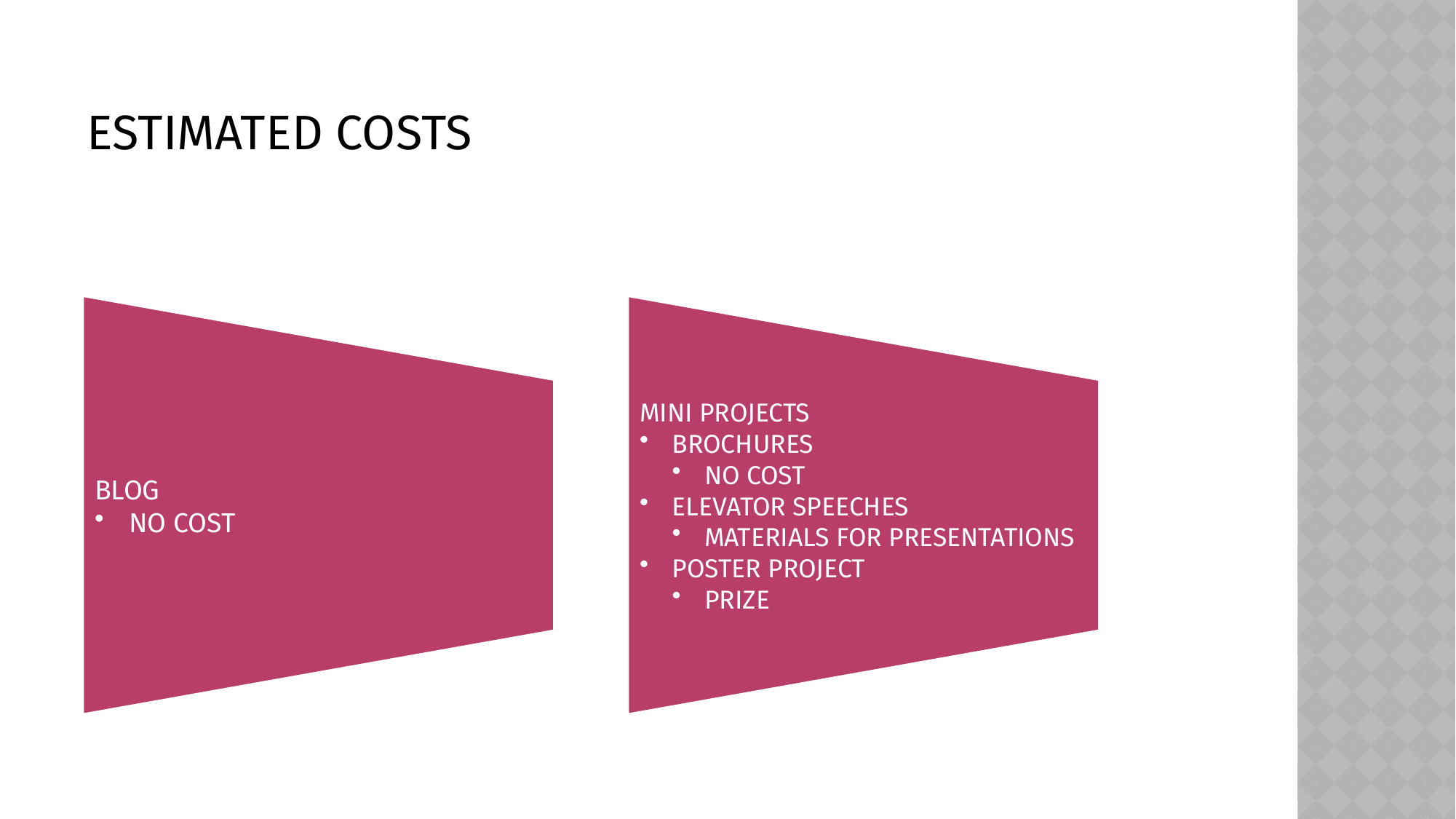

# Estimated COSTS
BLOG
NO COST
MINI PROJECTS
BROCHURES
NO COST
ELEVATOR SPEECHES
MATERIALS FOR PRESENTATIONS
POSTER PROJECT
PRIZE